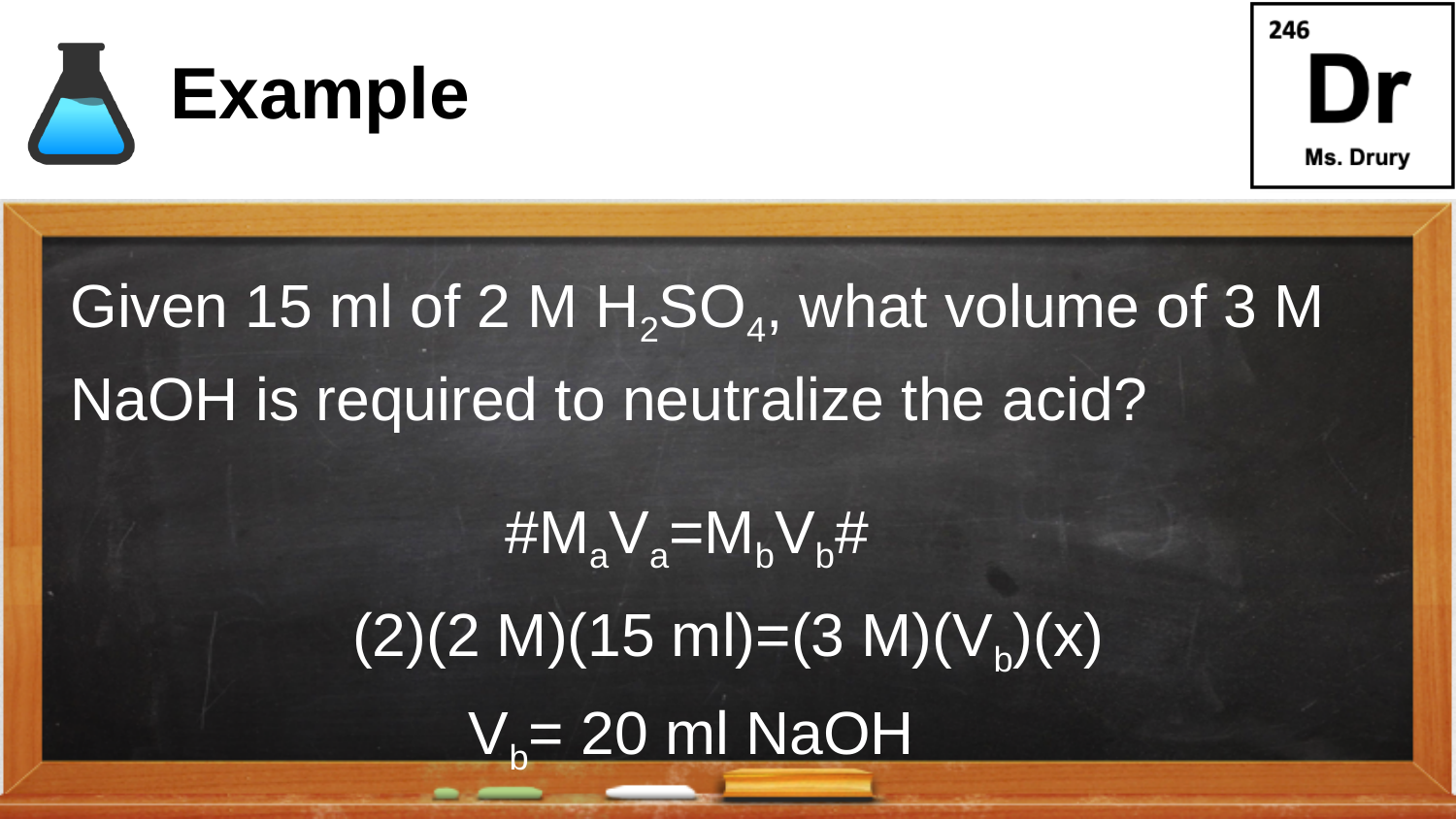

# Example
Given 15 ml of 2 M H2SO4, what volume of 3 M NaOH is required to neutralize the acid?

#MaVa=MbVb#
(2)(2 M)(15 ml)=(3 M)(Vb)(x)

Vb= 20 ml NaOH